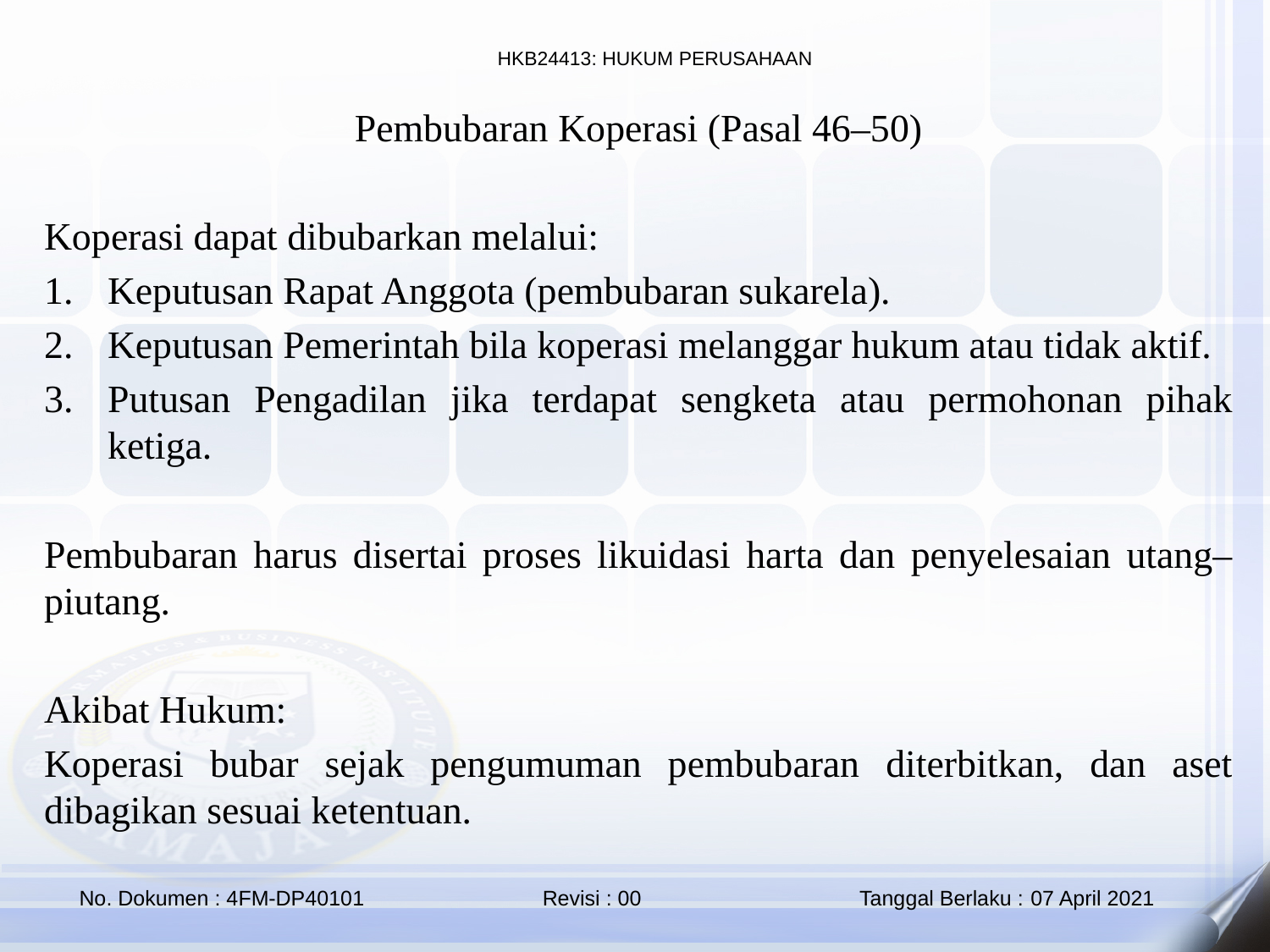

Pembubaran Koperasi (Pasal 46–50)

Koperasi dapat dibubarkan melalui:
Keputusan Rapat Anggota (pembubaran sukarela).
Keputusan Pemerintah bila koperasi melanggar hukum atau tidak aktif.
Putusan Pengadilan jika terdapat sengketa atau permohonan pihak ketiga.

Pembubaran harus disertai proses likuidasi harta dan penyelesaian utang–piutang.

Akibat Hukum:
Koperasi bubar sejak pengumuman pembubaran diterbitkan, dan aset dibagikan sesuai ketentuan.